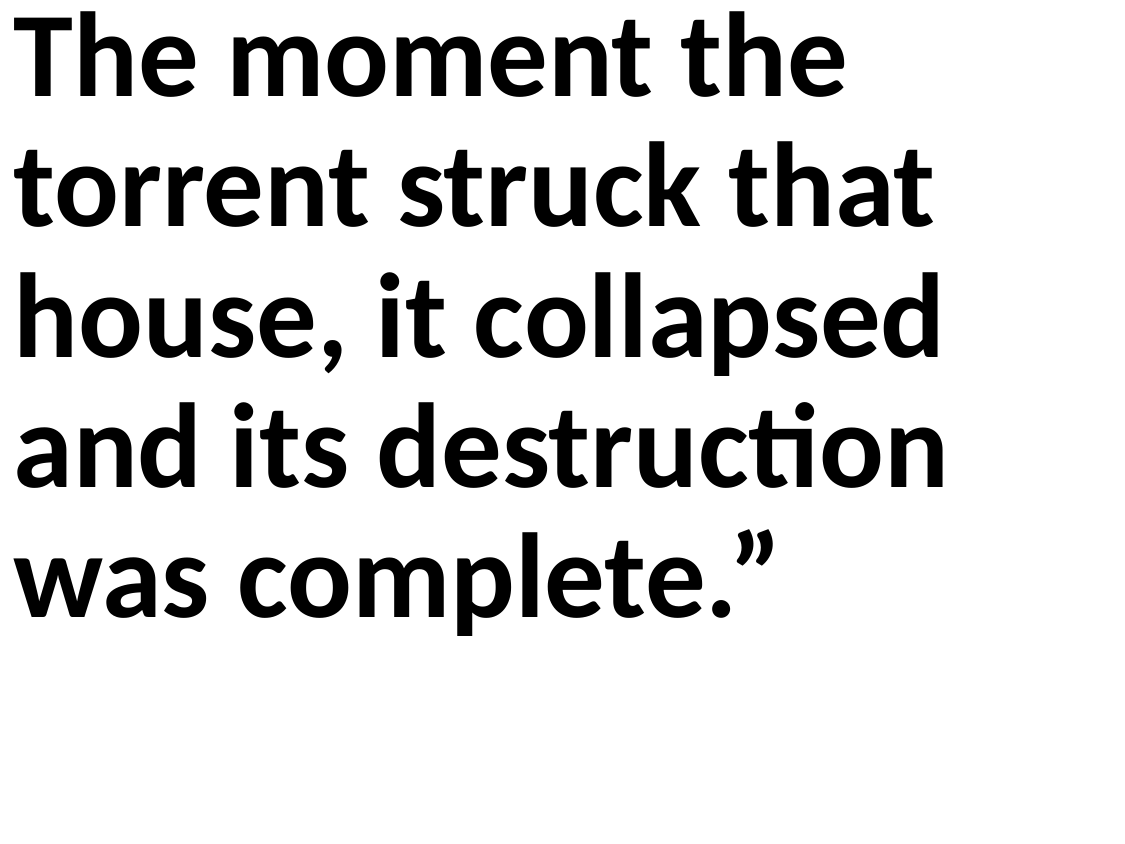

The moment the torrent struck that house, it collapsed and its destruction was complete.”